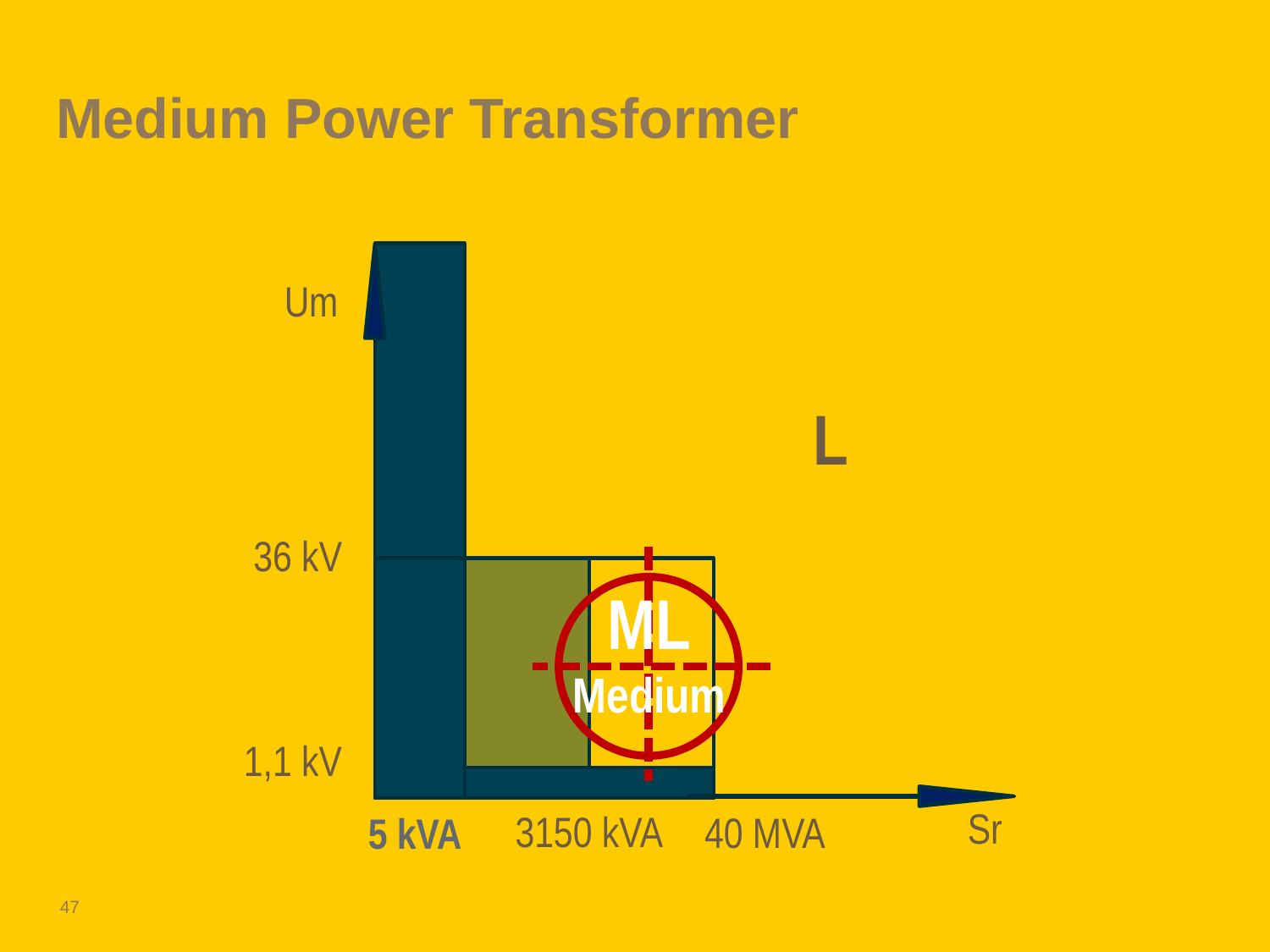

# Medium Power Transformer

Um
L
36 kV

ML
Medium
1,1 kV

Sr
3150 kVA
40 MVA
5 kVA
47